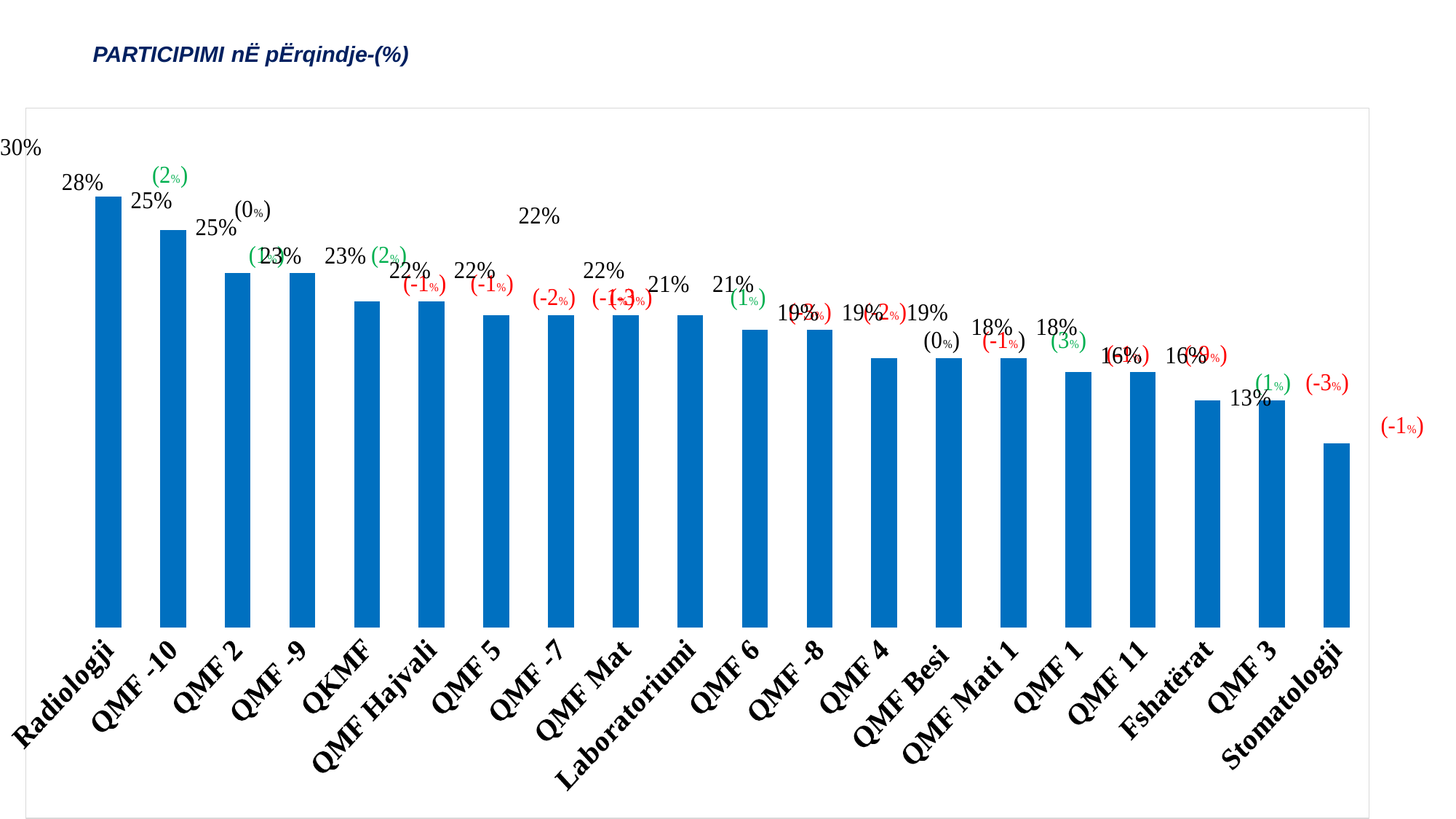

# PARTICIPIMI nË pËrqindje-(%)

### Chart

| Category |  |
|---|---|
| Radiologji | 30.395774264962856 |
| QMF -10 | 28.0 |
| QMF 2 | 25.0 |
| QMF -9 | 25.0 |
| QKMF | 23.0 |
| QMF Hajvali | 23.0 |
| QMF 5 | 22.0 |
| QMF -7 | 22.0 |
| QMF Mat | 22.0 |
| Laboratoriumi | 22.0 |
| QMF 6 | 21.0 |
| QMF -8 | 21.0 |
| QMF 4 | 19.0 |
| QMF Besi  | 19.0 |
| QMF Mati 1 | 19.0 |
| QMF 1 | 18.0 |
| QMF 11 | 18.0 |
| Fshatërat | 16.0 |
| QMF 3 | 16.0 |
| Stomatologji | 13.0 |